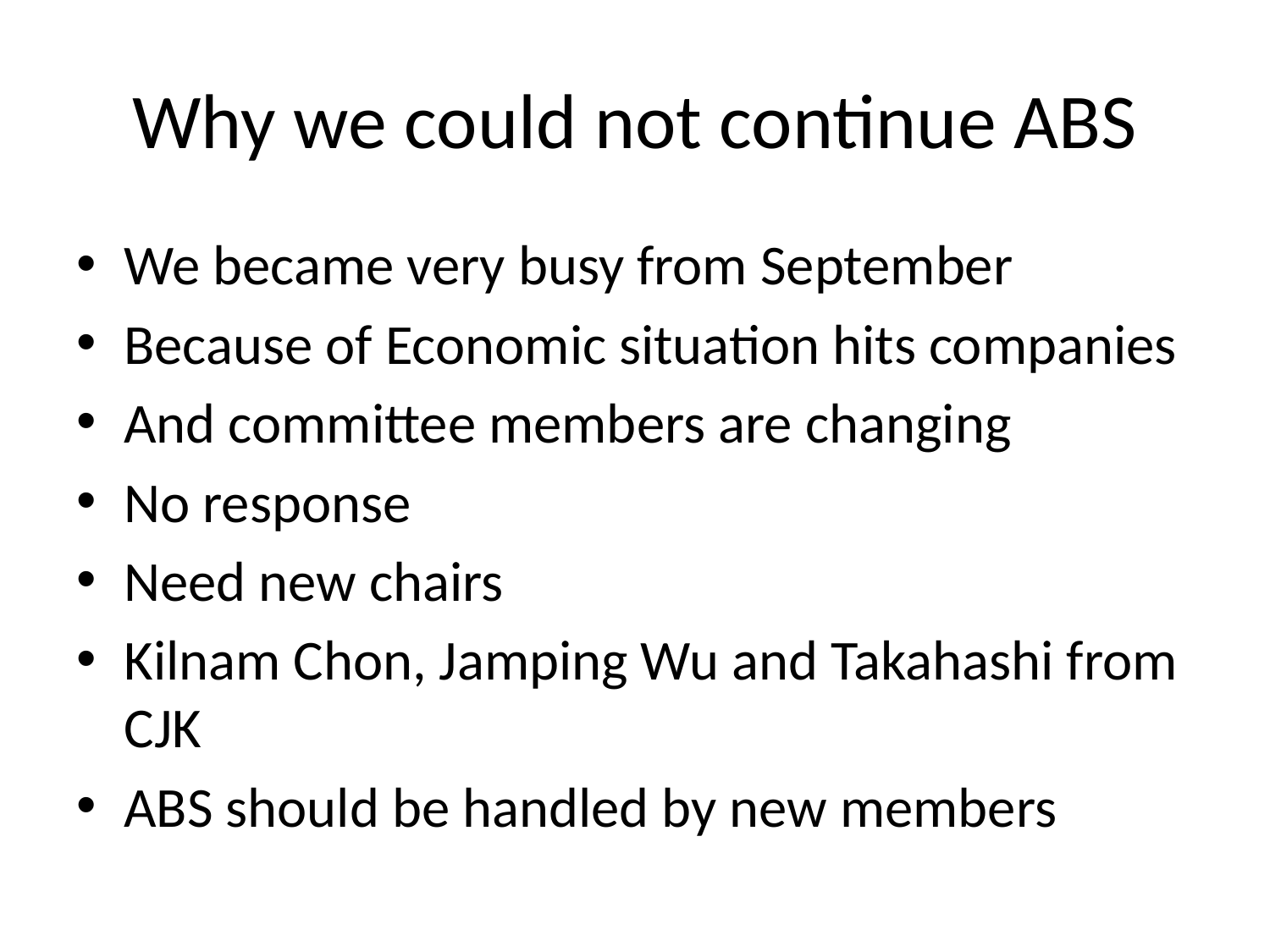

# Why we could not continue ABS
We became very busy from September
Because of Economic situation hits companies
And committee members are changing
No response
Need new chairs
Kilnam Chon, Jamping Wu and Takahashi from CJK
ABS should be handled by new members